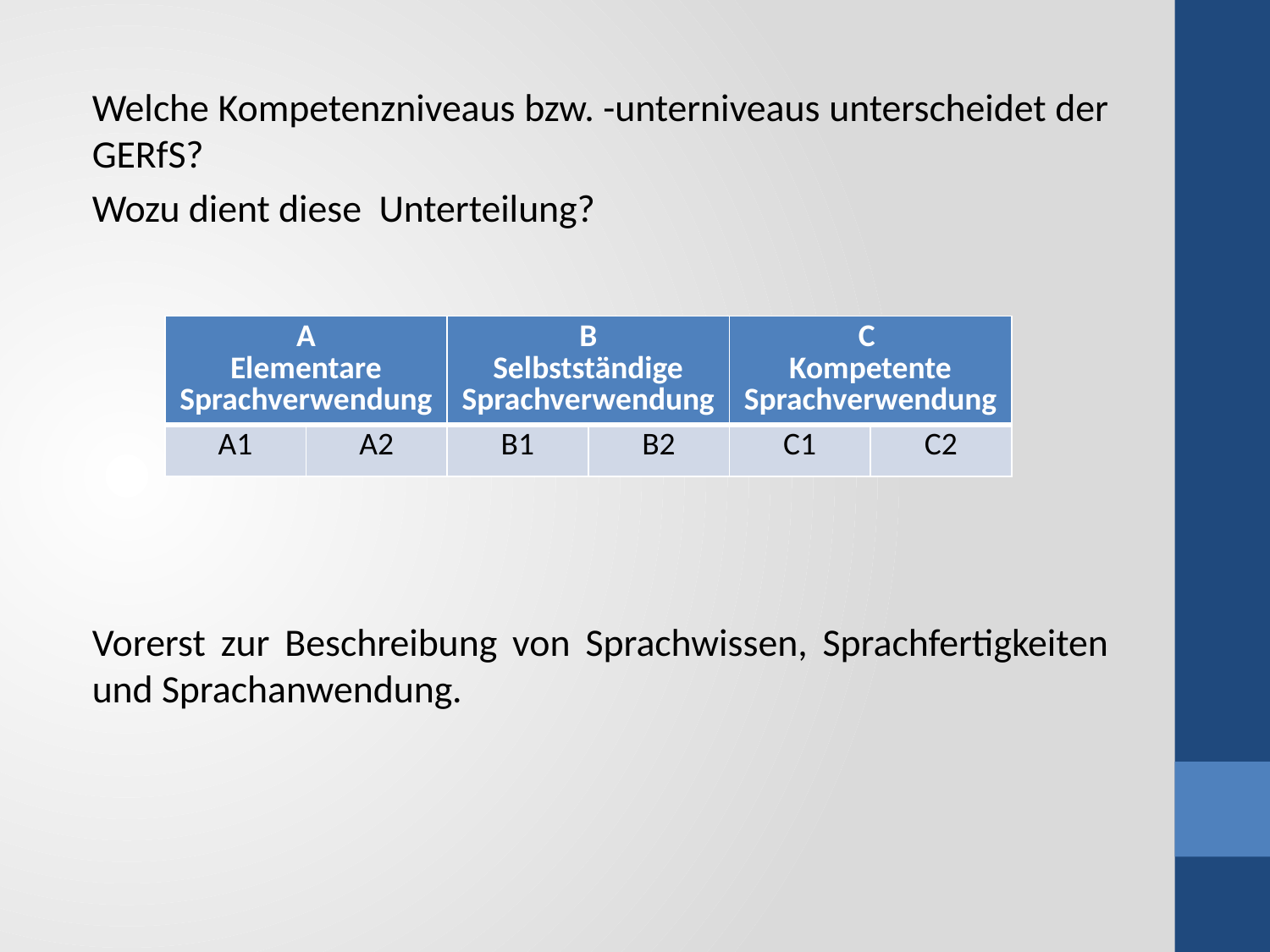

Welche Kompetenzniveaus bzw. -unterniveaus unterscheidet der GERfS?
Wozu dient diese  Unterteilung?

Vorerst zur Beschreibung von Sprachwissen, Sprachfertigkeiten und Sprachanwendung.
| A Elementare Sprachverwendung |  | B Selbstständige Sprachverwendung |  | C Kompetente Sprachverwendung |  |
| --- | --- | --- | --- | --- | --- |
| A1 | A2 | B1 | B2 | C1 | C2 |